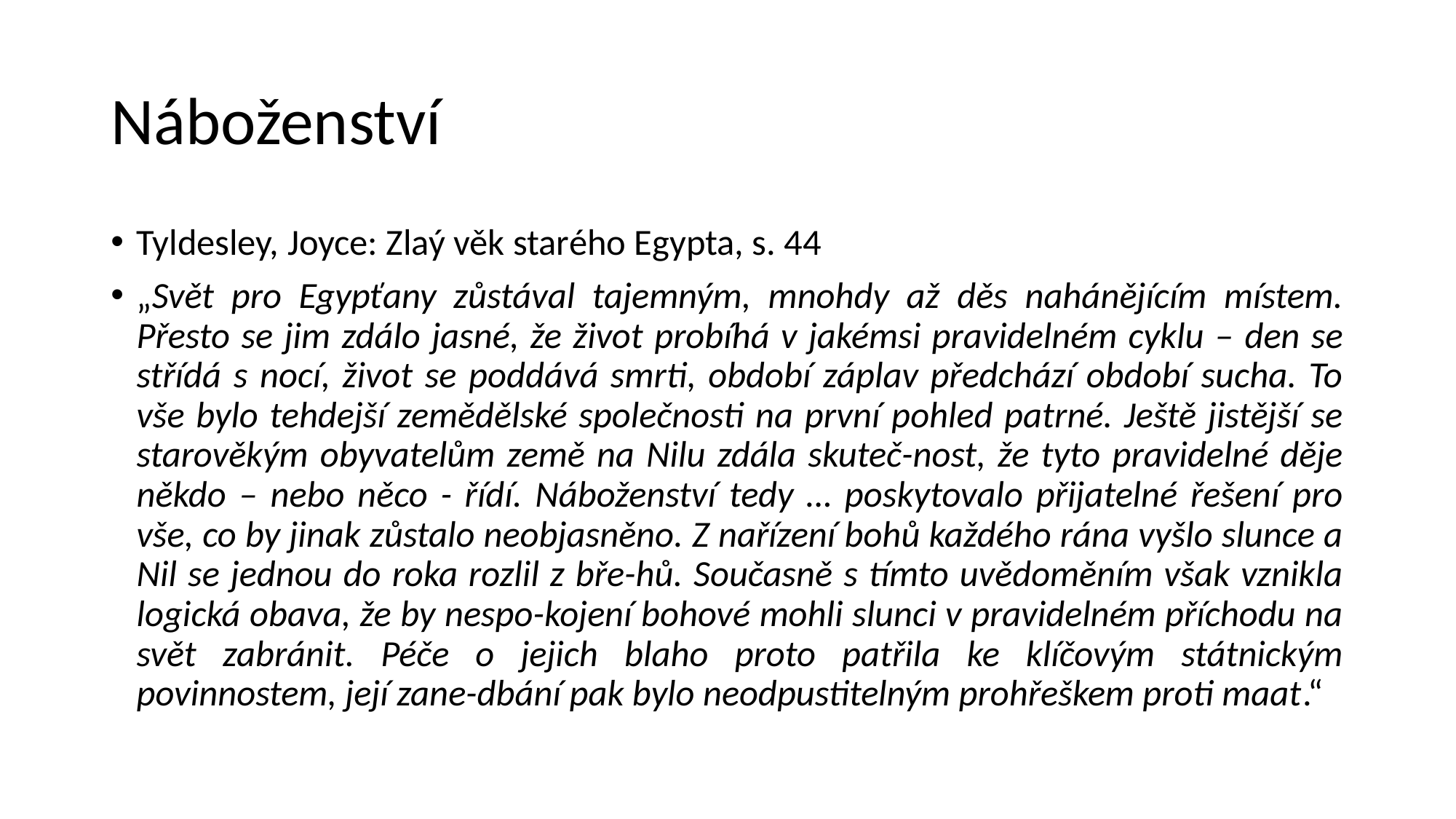

# Náboženství
Tyldesley, Joyce: Zlaý věk starého Egypta, s. 44
„Svět pro Egypťany zůstával tajemným, mnohdy až děs nahánějícím místem. Přesto se jim zdálo jasné, že život probíhá v jakémsi pravidelném cyklu – den se střídá s nocí, život se poddává smrti, období záplav předchází období sucha. To vše bylo tehdejší zemědělské společnosti na první pohled patrné. Ještě jistější se starověkým obyvatelům země na Nilu zdála skuteč-nost, že tyto pravidelné děje někdo – nebo něco - řídí. Náboženství tedy … poskytovalo přijatelné řešení pro vše, co by jinak zůstalo neobjasněno. Z nařízení bohů každého rána vyšlo slunce a Nil se jednou do roka rozlil z bře-hů. Současně s tímto uvědoměním však vznikla logická obava, že by nespo-kojení bohové mohli slunci v pravidelném příchodu na svět zabránit. Péče o jejich blaho proto patřila ke klíčovým státnickým povinnostem, její zane-dbání pak bylo neodpustitelným prohřeškem proti maat.“